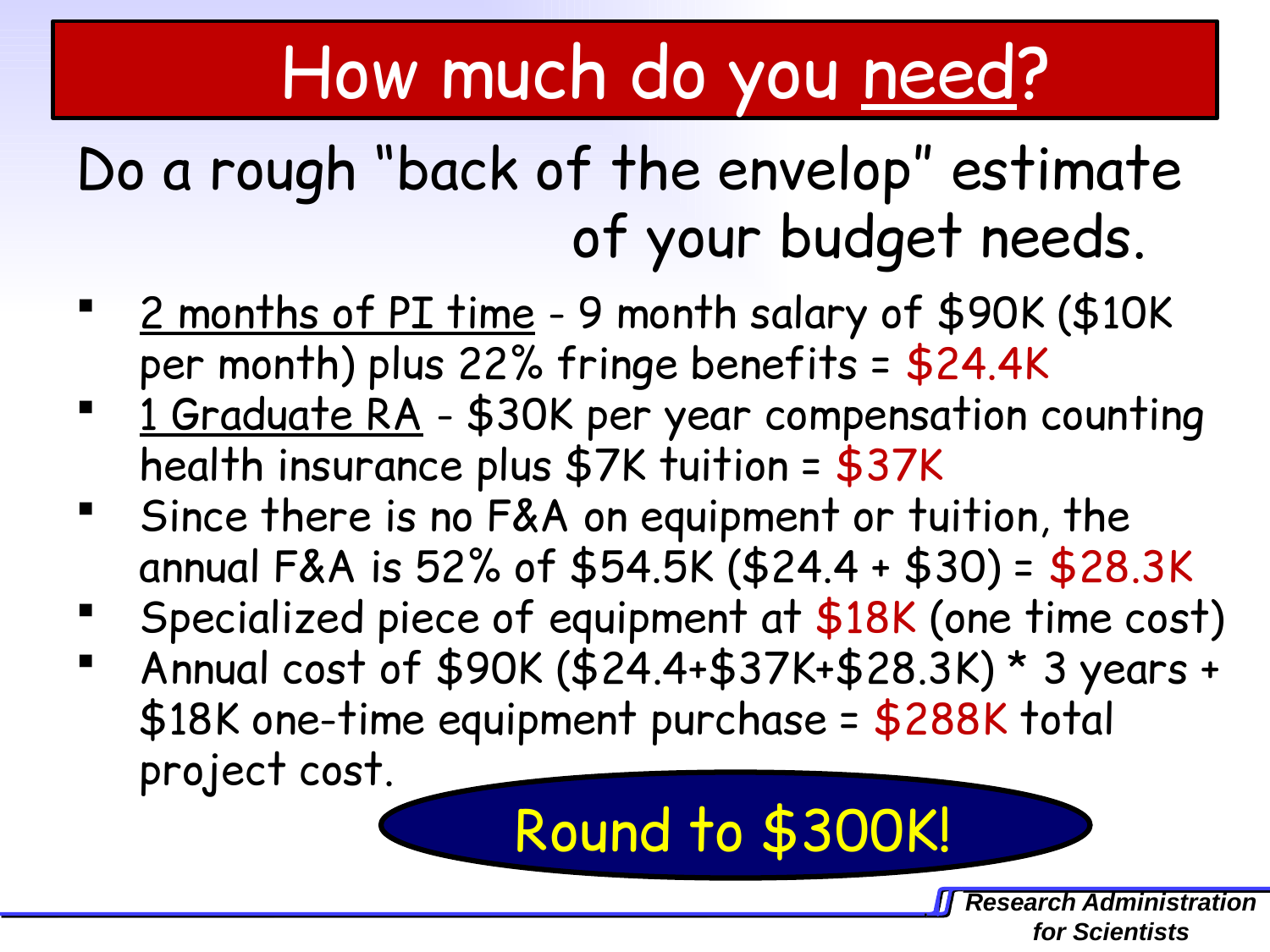

How much do you need?
Do a rough “back of the envelop” estimate  			    of your budget needs.

2 months of PI time - 9 month salary of $90K ($10K per month) plus 22% fringe benefits = $24.4K
1 Graduate RA - $30K per year compensation counting health insurance plus $7K tuition = $37K
Since there is no F&A on equipment or tuition, the annual F&A is 52% of $54.5K ($24.4 + $30) = $28.3K
Specialized piece of equipment at $18K (one time cost)
Annual cost of $90K ($24.4+$37K+$28.3K) * 3 years + $18K one-time equipment purchase = $288K total project cost.

 Round to $300K!